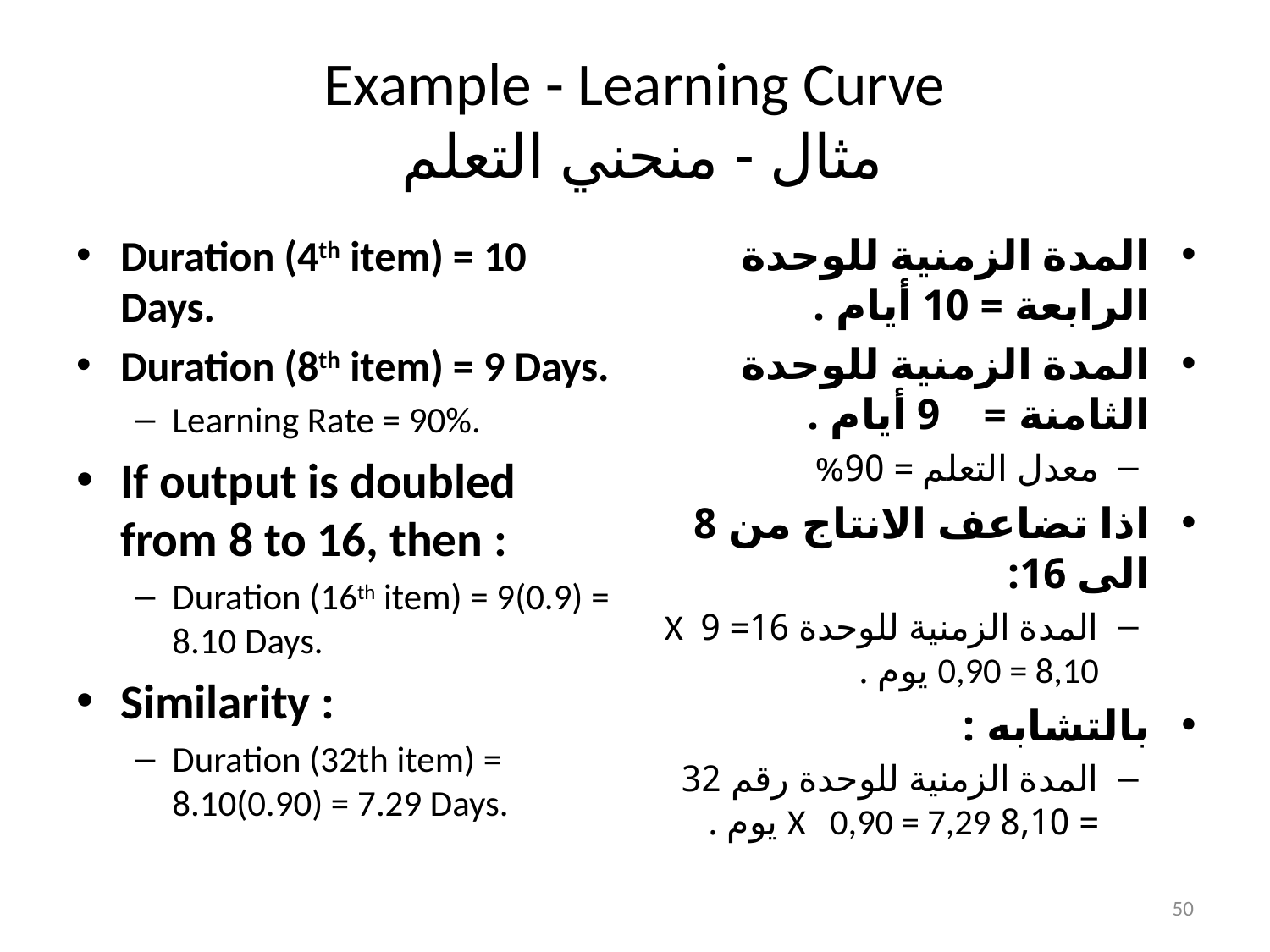

# Example - Learning Curve مثال - منحني التعلم
Duration (4th item) = 10 Days.
Duration (8th item) = 9 Days.
Learning Rate = 90%.
If output is doubled from 8 to 16, then :
Duration (16th item) = 9(0.9) = 8.10 Days.
Similarity :
Duration (32th item) = 8.10(0.90) = 7.29 Days.
المدة الزمنية للوحدة الرابعة = 10 أيام .
المدة الزمنية للوحدة الثامنة =    9 أيام .
معدل التعلم = 90%
اذا تضاعف الانتاج من 8 الى 16:
المدة الزمنية للوحدة 16= 9 X  0,90 = 8,10 يوم .
بالتشابه :
المدة الزمنية للوحدة رقم 32 = 8,10 X   0,90 = 7,29 يوم .
50